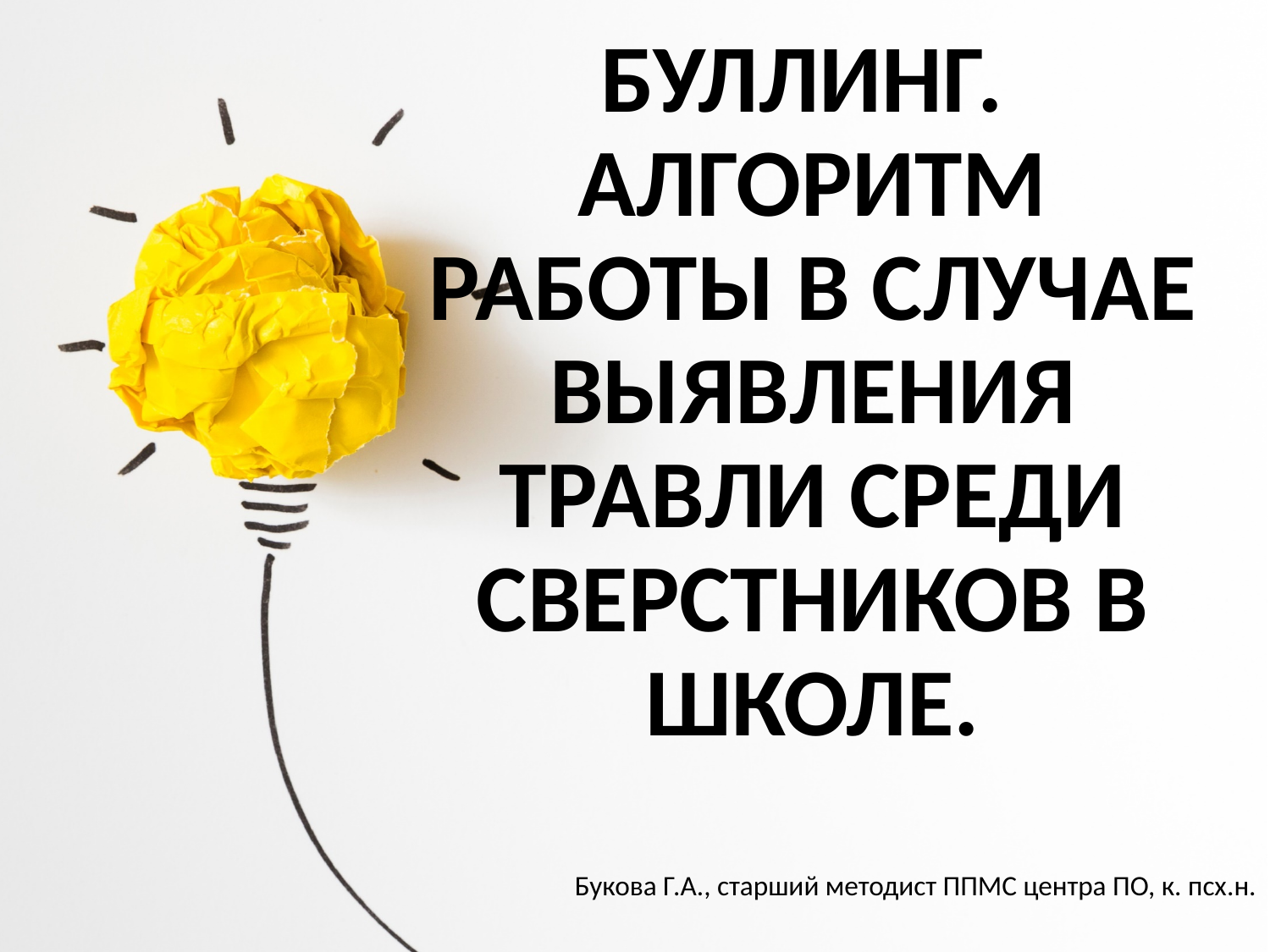

# БУЛЛИНГ. АЛГОРИТМ РАБОТЫ В СЛУЧАЕ ВЫЯВЛЕНИЯ ТРАВЛИ СРЕДИ СВЕРСТНИКОВ В ШКОЛЕ.
Букова Г.А., старший методист ППМС центра ПО, к. псх.н.